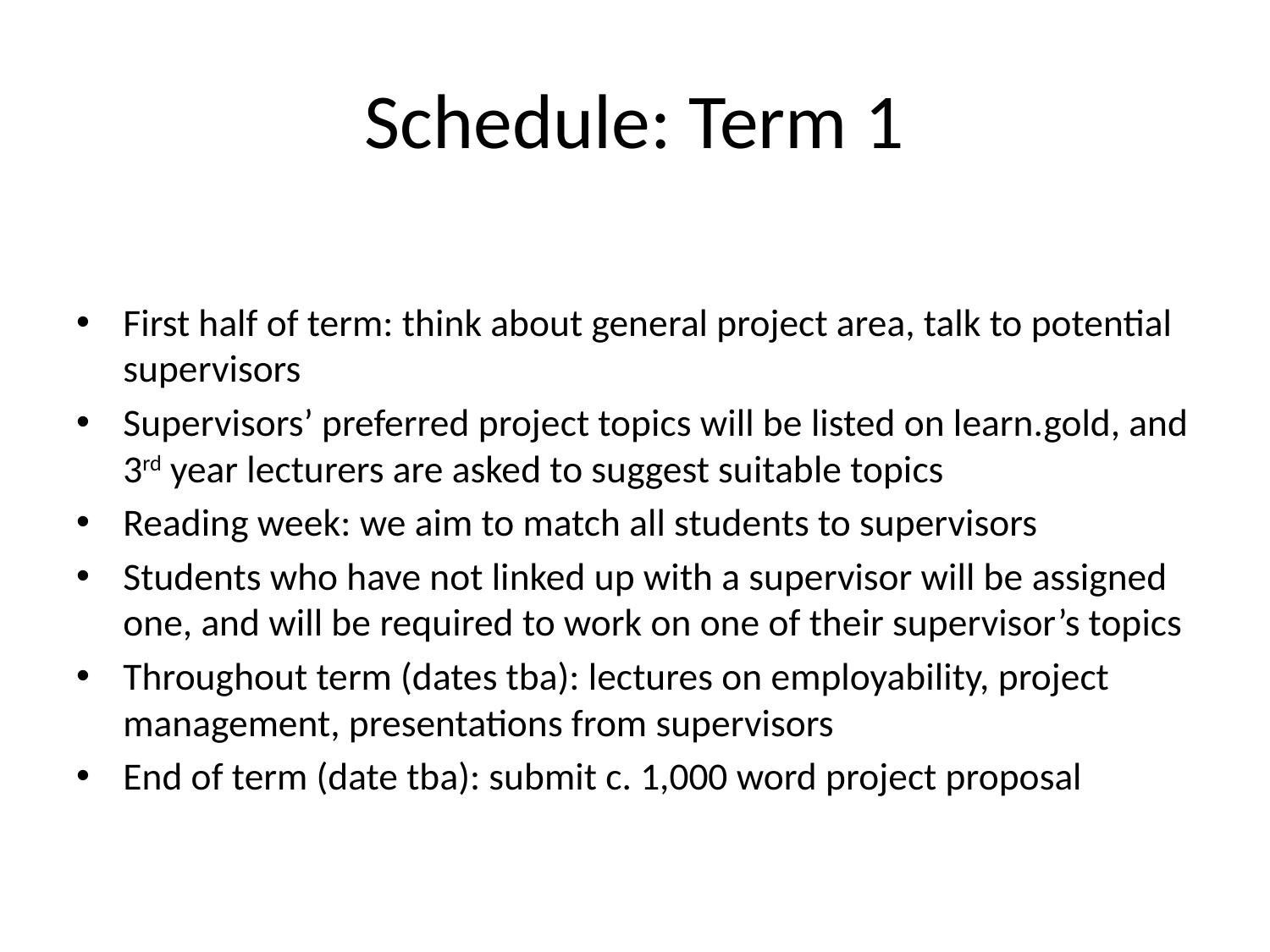

# Schedule: Term 1

First half of term: think about general project area, talk to potential supervisors
Supervisors’ preferred project topics will be listed on learn.gold, and 3rd year lecturers are asked to suggest suitable topics
Reading week: we aim to match all students to supervisors
Students who have not linked up with a supervisor will be assigned one, and will be required to work on one of their supervisor’s topics
Throughout term (dates tba): lectures on employability, project management, presentations from supervisors
End of term (date tba): submit c. 1,000 word project proposal